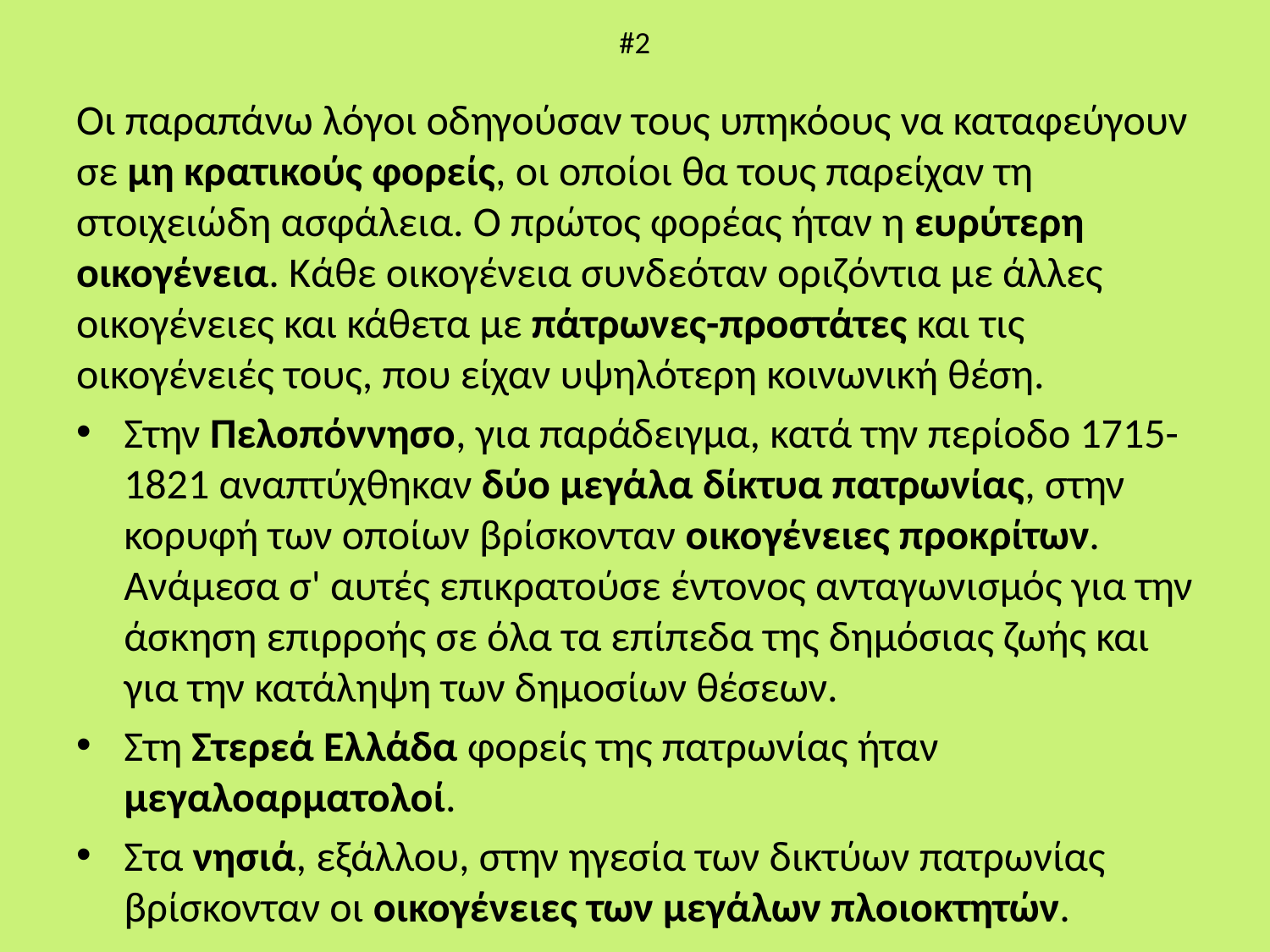

# #2
Οι παραπάνω λόγοι οδηγούσαν τους υπηκόους να καταφεύγουν σε μη κρατικούς φορείς, οι οποίοι θα τους παρείχαν τη στοιχειώδη ασφάλεια. Ο πρώτος φορέας ήταν η ευρύτερη οικογένεια. Κάθε οικογένεια συνδεόταν οριζόντια με άλλες οικογένειες και κάθετα με πάτρωνες-προστάτες και τις οικογένειές τους, που είχαν υψηλότερη κοινωνική θέση.
Στην Πελοπόννησο, για παράδειγμα, κατά την περίοδο 1715-1821 αναπτύχθηκαν δύο μεγάλα δίκτυα πατρωνίας, στην κορυφή των οποίων βρίσκονταν οικογένειες προκρίτων. Ανάμεσα σ' αυτές επικρατούσε έντονος ανταγωνισμός για την άσκηση επιρροής σε όλα τα επίπεδα της δημόσιας ζωής και για την κατάληψη των δημοσίων θέσεων.
Στη Στερεά Ελλάδα φορείς της πατρωνίας ήταν μεγαλοαρματολοί.
Στα νησιά, εξάλλου, στην ηγεσία των δικτύων πατρωνίας βρίσκονταν οι οικογένειες των μεγάλων πλοιοκτητών.